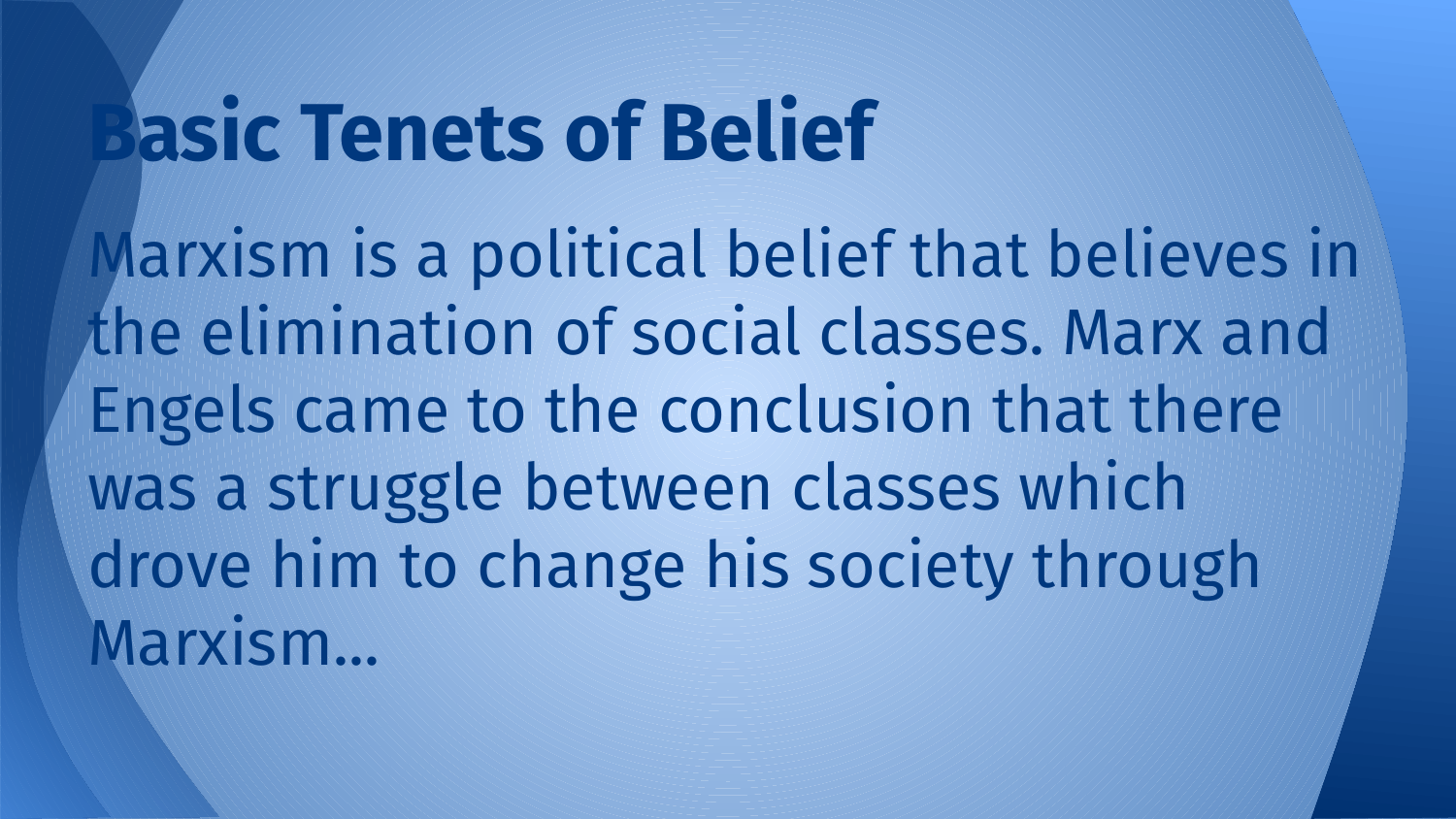

# Basic Tenets of Belief
Marxism is a political belief that believes in the elimination of social classes. Marx and Engels came to the conclusion that there was a struggle between classes which drove him to change his society through Marxism...